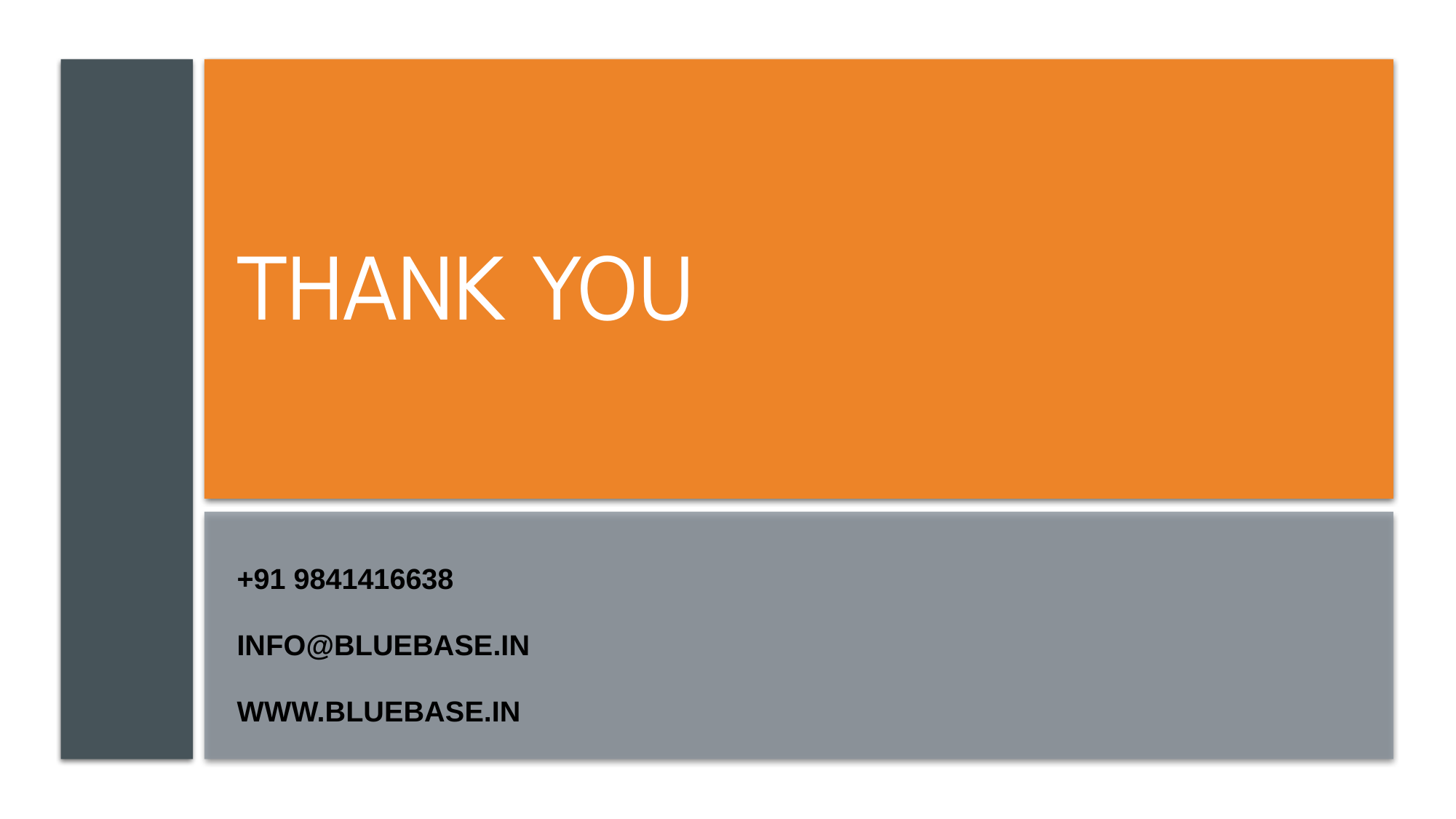

# Thank you

+91 9841416638
info@bluebase.in
www.bluebase.in